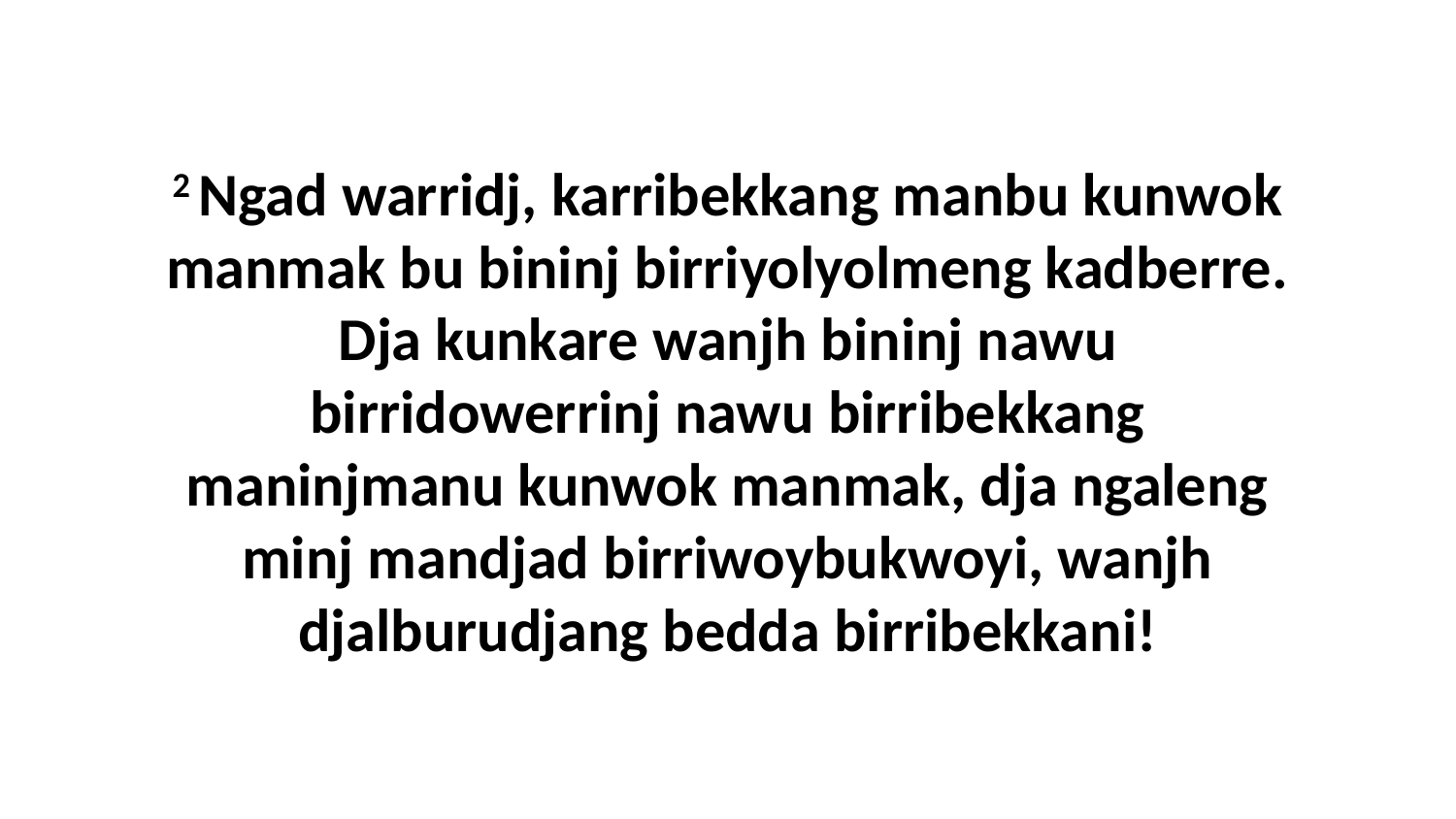

2 Ngad warridj, karribekkang manbu kunwok manmak bu bininj birriyolyolmeng kadberre. Dja kunkare wanjh bininj nawu birridowerrinj nawu birribekkang maninjmanu kunwok manmak, dja ngaleng minj mandjad birriwoybukwoyi, wanjh djalburudjang bedda birribekkani!